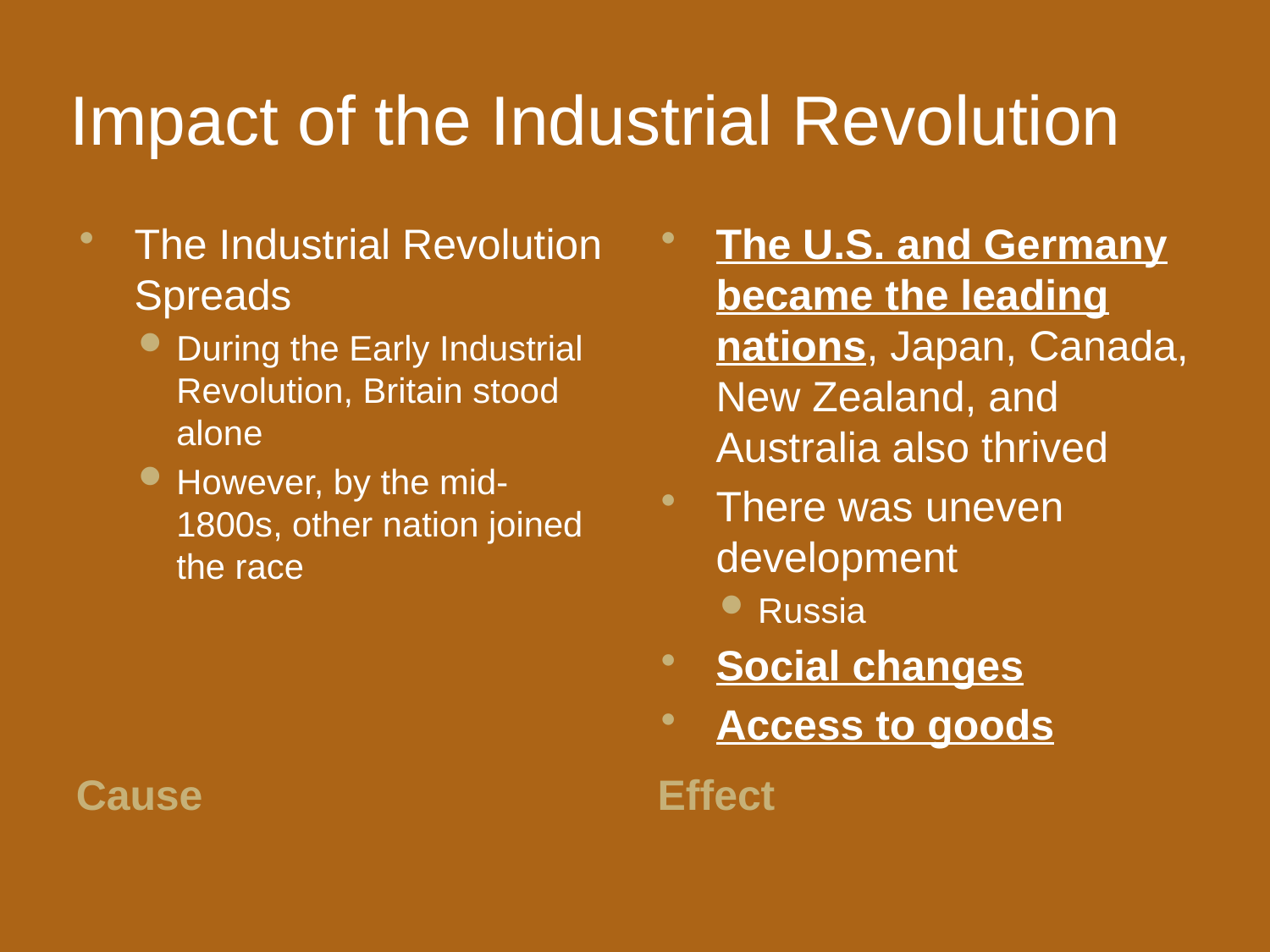

# Impact of the Industrial Revolution
The Industrial Revolution Spreads
During the Early Industrial Revolution, Britain stood alone
However, by the mid-1800s, other nation joined the race
The U.S. and Germany became the leading nations, Japan, Canada, New Zealand, and Australia also thrived
There was uneven development
Russia
Social changes
Access to goods

Cause
Effect